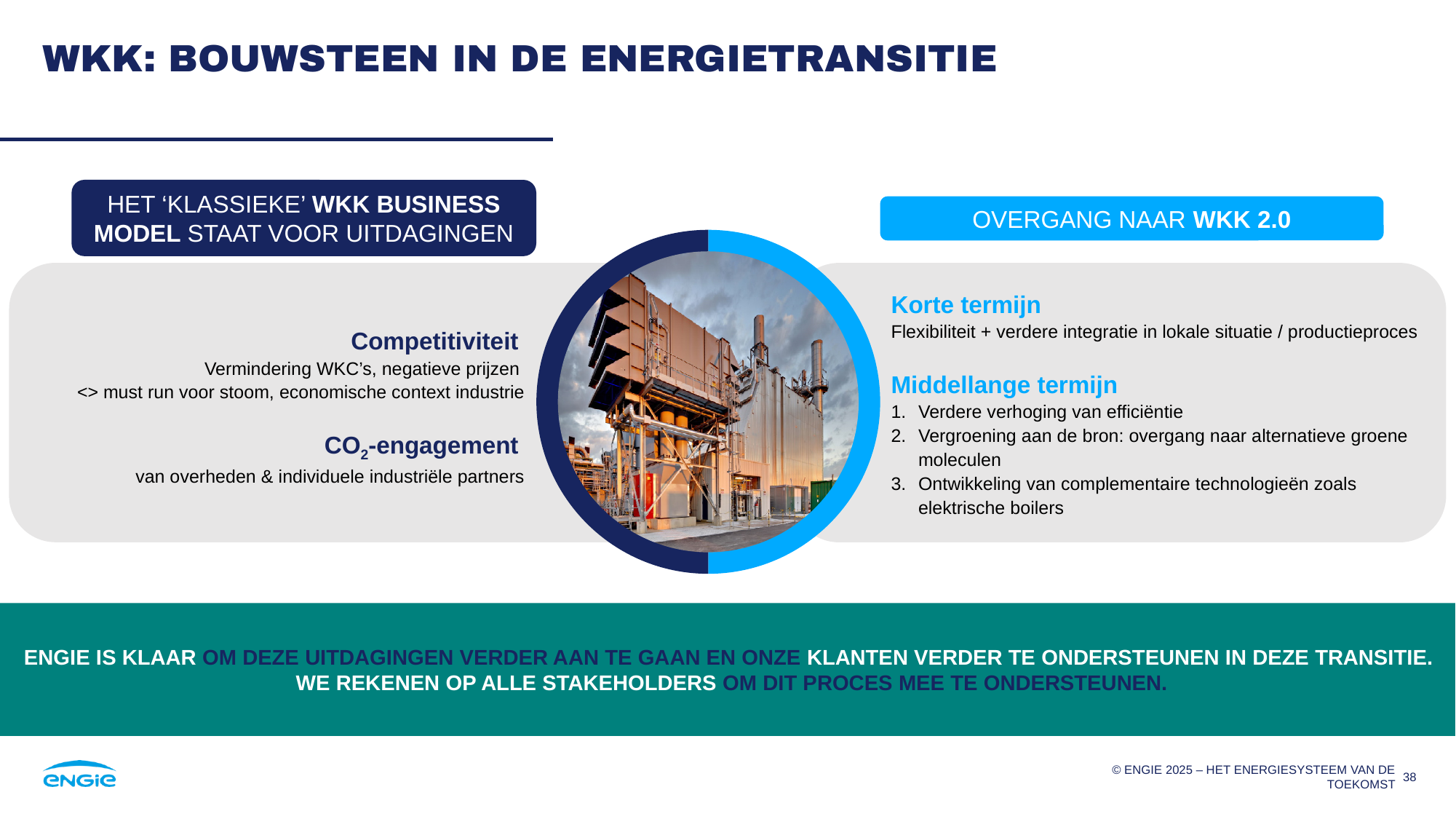

# WKK: BOUWSTEEN IN DE ENERGIETRANSITIE
OVERGANG NAAR WKK 2.0
HET ‘KLASSIEKE’ WKK BUSINESS MODEL STAAT VOOR UITDAGINGEN

Korte termijn
Flexibiliteit + verdere integratie in lokale situatie / productieproces

Middellange termijn
Verdere verhoging van efficiëntie
Vergroening aan de bron: overgang naar alternatieve groene moleculen
Ontwikkeling van complementaire technologieën zoals elektrische boilers
Competitiviteit
Vermindering WKC’s, negatieve prijzen
<> must run voor stoom, economische context industrie

CO2-engagement
van overheden & individuele industriële partners
ENGIE IS KLAAR OM DEZE UITDAGINGEN VERDER AAN TE GAAN EN ONZE KLANTEN VERDER TE ONDERSTEUNEN IN DEZE TRANSITIE.
 WE REKENEN OP ALLE STAKEHOLDERS OM DIT PROCES MEE TE ONDERSTEUNEN.
38
© ENGIE 2025 – Het Energiesysteem van de Toekomst